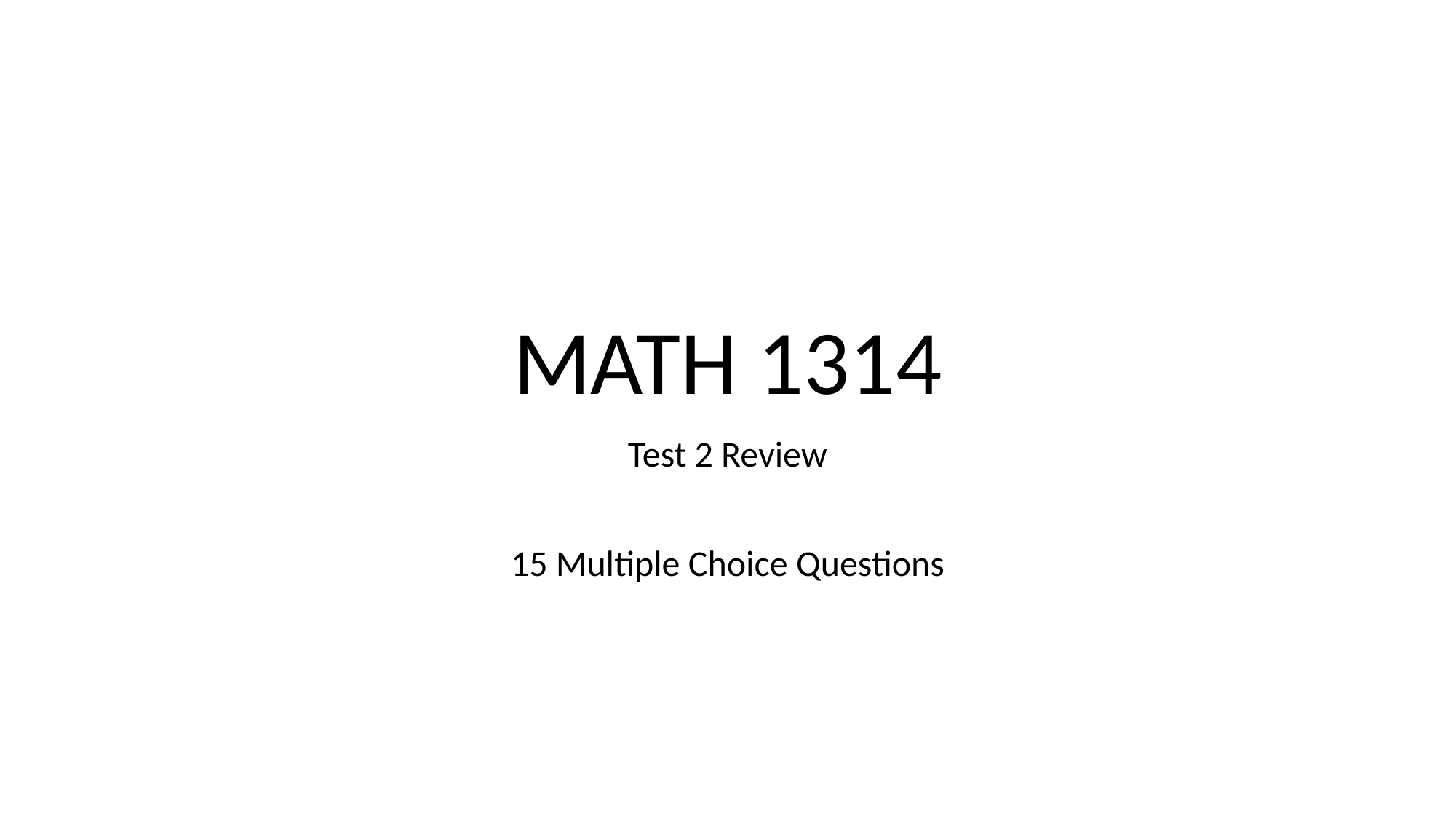

# MATH 1314
Test 2 Review

15 Multiple Choice Questions